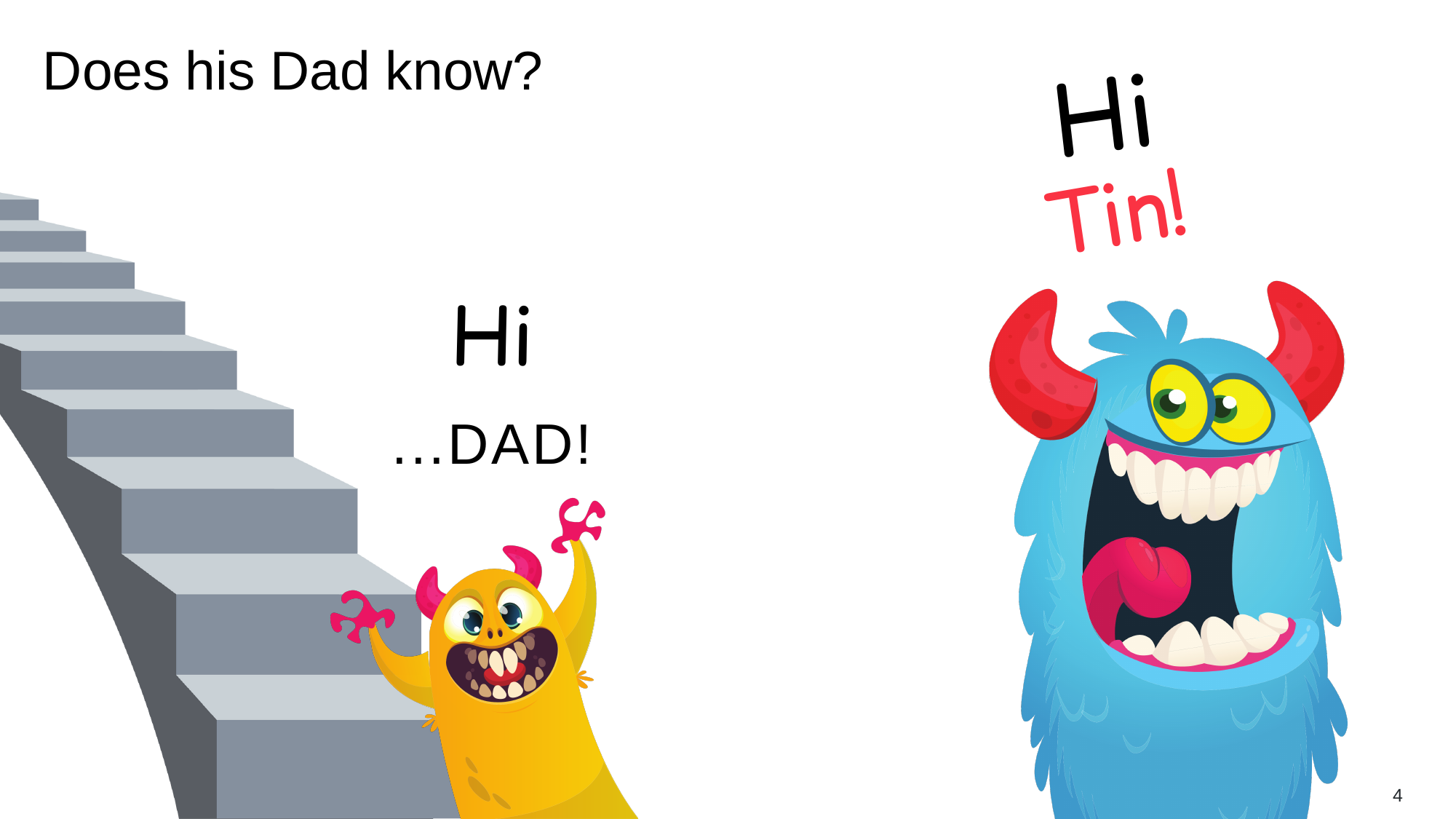

# Does his Dad know?
Hi

Tin!
Hi
...DAD!
4